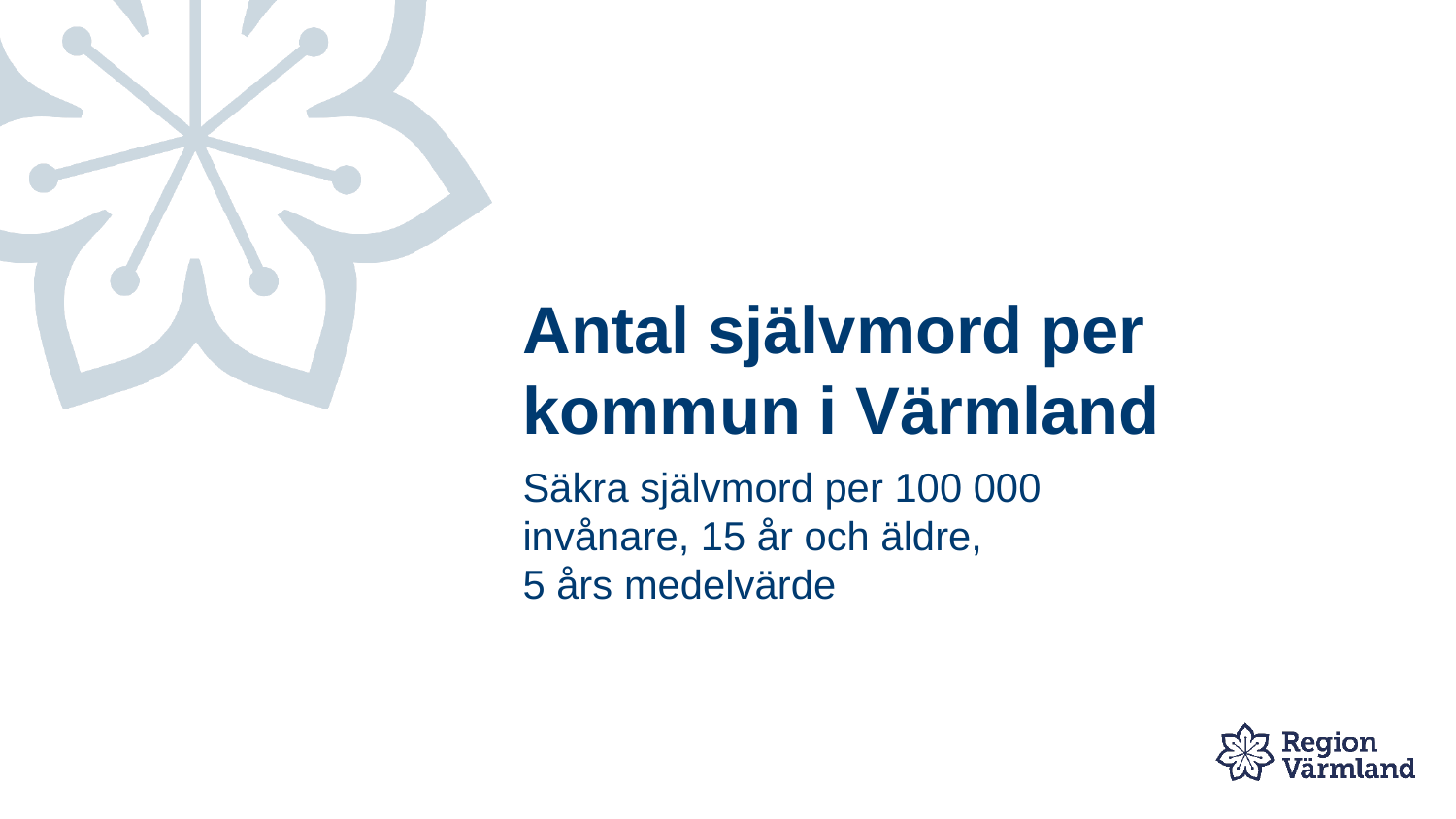

# Antal självmord per kommun i Värmland
Säkra självmord per 100 000 invånare, 15 år och äldre,
5 års medelvärde